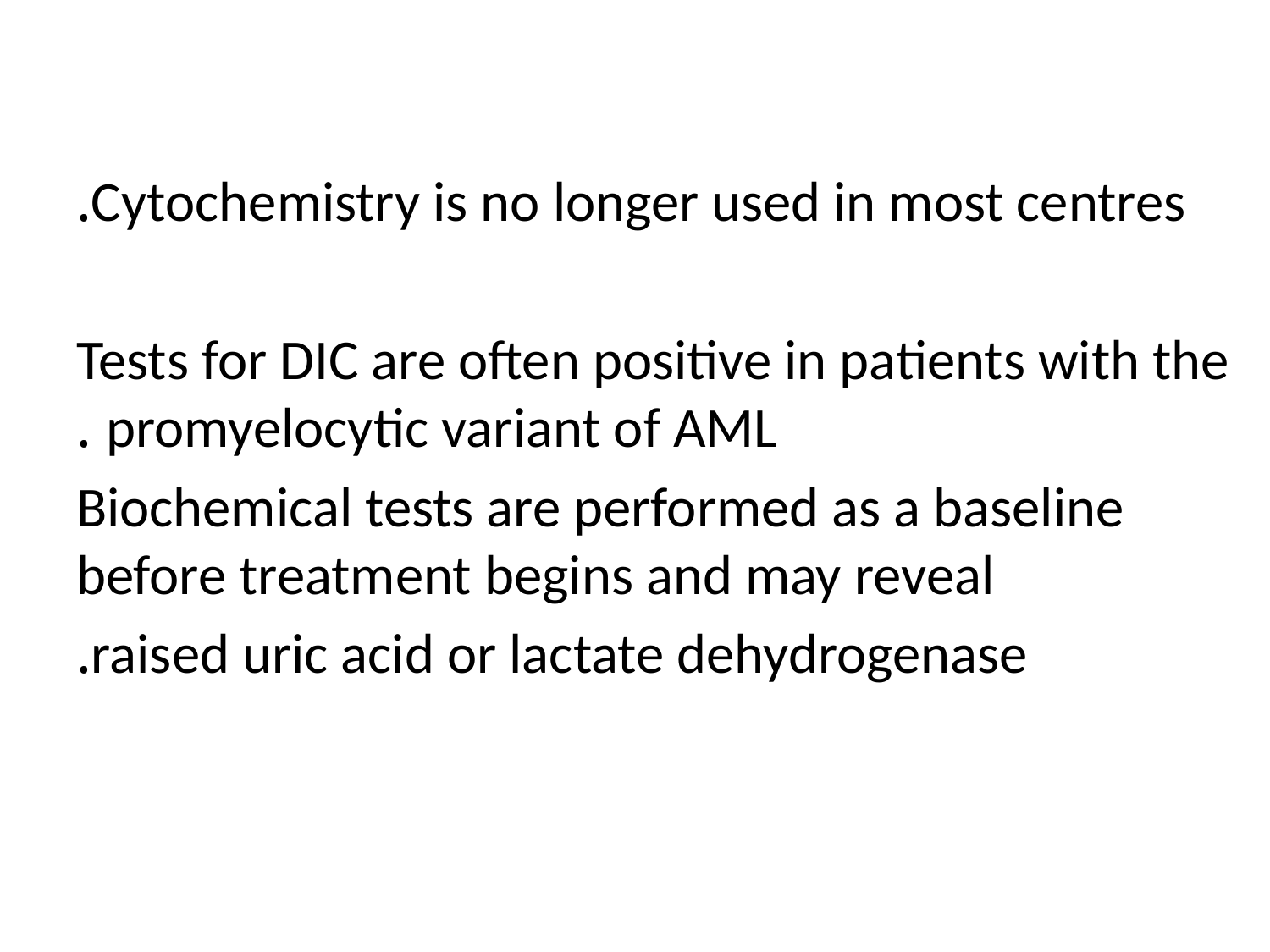

#
 Cytochemistry is no longer used in most centres.

Tests for DIC are often positive in patients with the promyelocytic variant of AML .
Biochemical tests are performed as a baseline before treatment begins and may reveal
raised uric acid or lactate dehydrogenase.